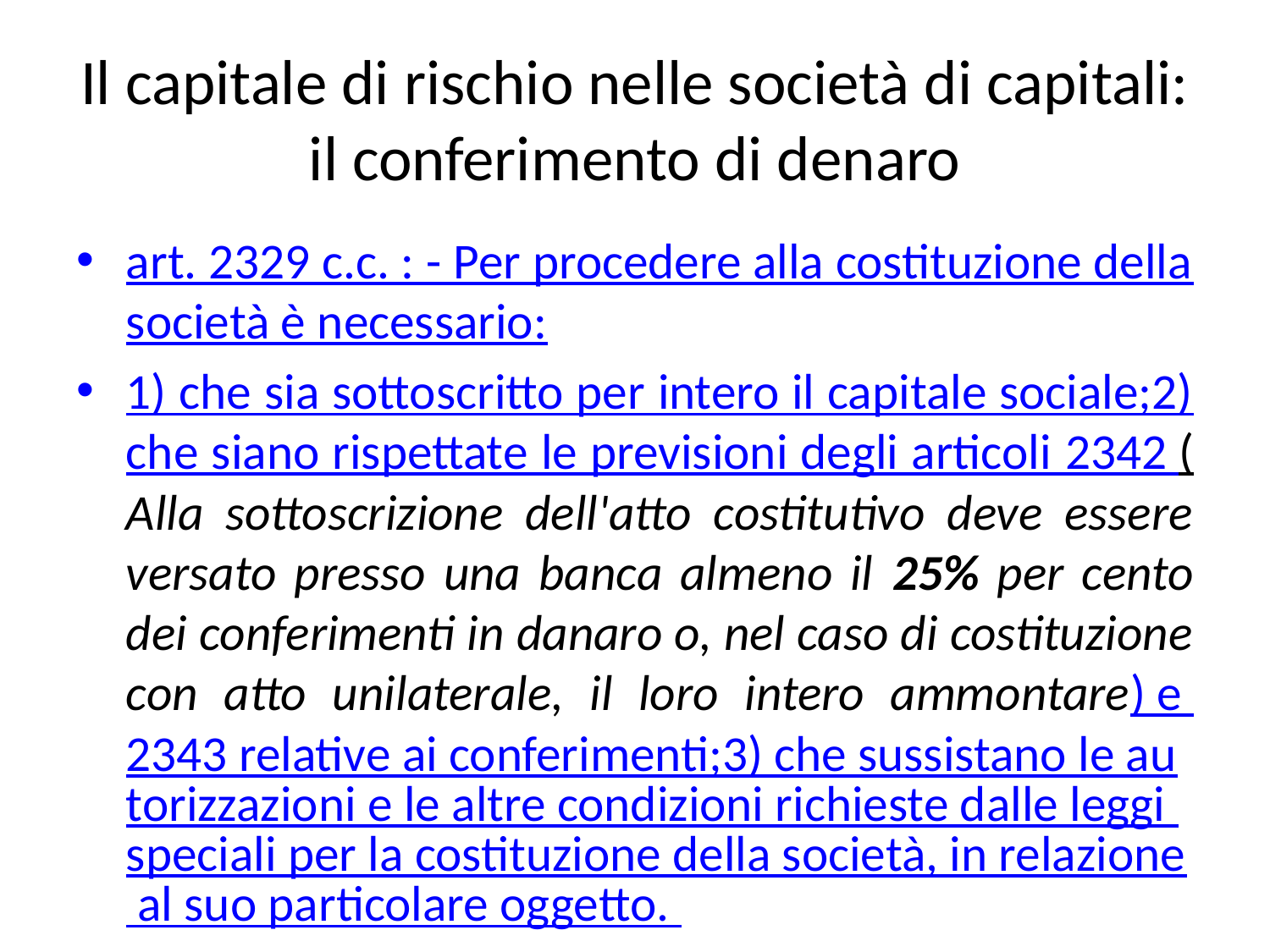

# Il capitale di rischio nelle società di capitali: il conferimento di denaro
art. 2329 c.c. : - Per procedere alla costituzione della società è necessario:
1) che sia sottoscritto per intero il capitale sociale; 2) che siano rispettate le previsioni degli articoli 2342 (Alla sottoscrizione dell'atto costitutivo deve essere versato presso una banca almeno il 25% per cento dei conferimenti in danaro o, nel caso di costituzione con atto unilaterale, il loro intero ammontare) e 2343 relative ai conferimenti; 3) che sussistano le autorizzazioni e le altre condizioni richieste dalle leggi speciali per la costituzione della società, in relazione al suo particolare oggetto.